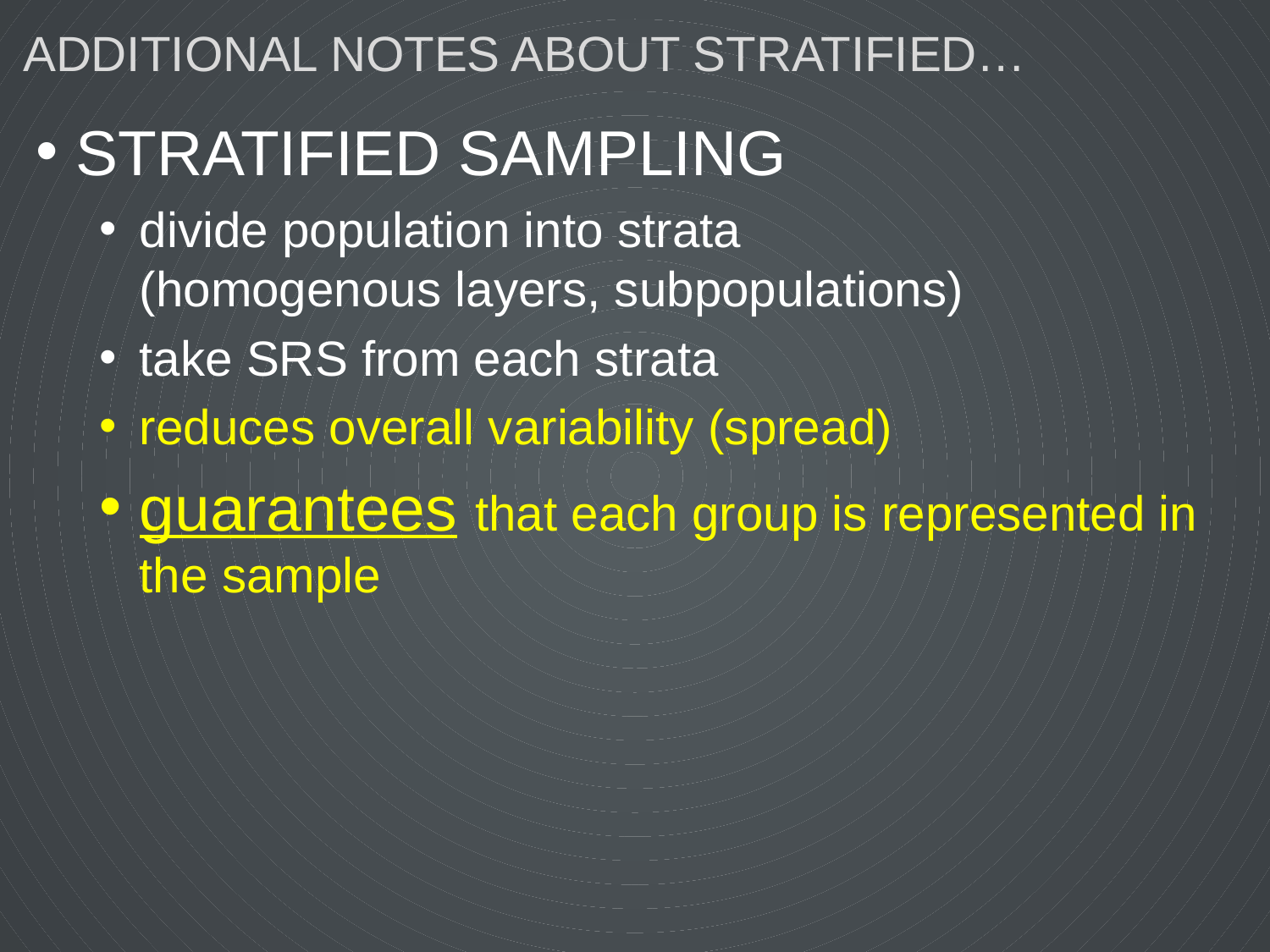

ADDITIONAL NOTES ABOUT STRATIFIED…
STRATIFIED SAMPLING
divide population into strata
(homogenous layers, subpopulations)
take SRS from each strata
reduces overall variability (spread)
guarantees that each group is represented in the sample